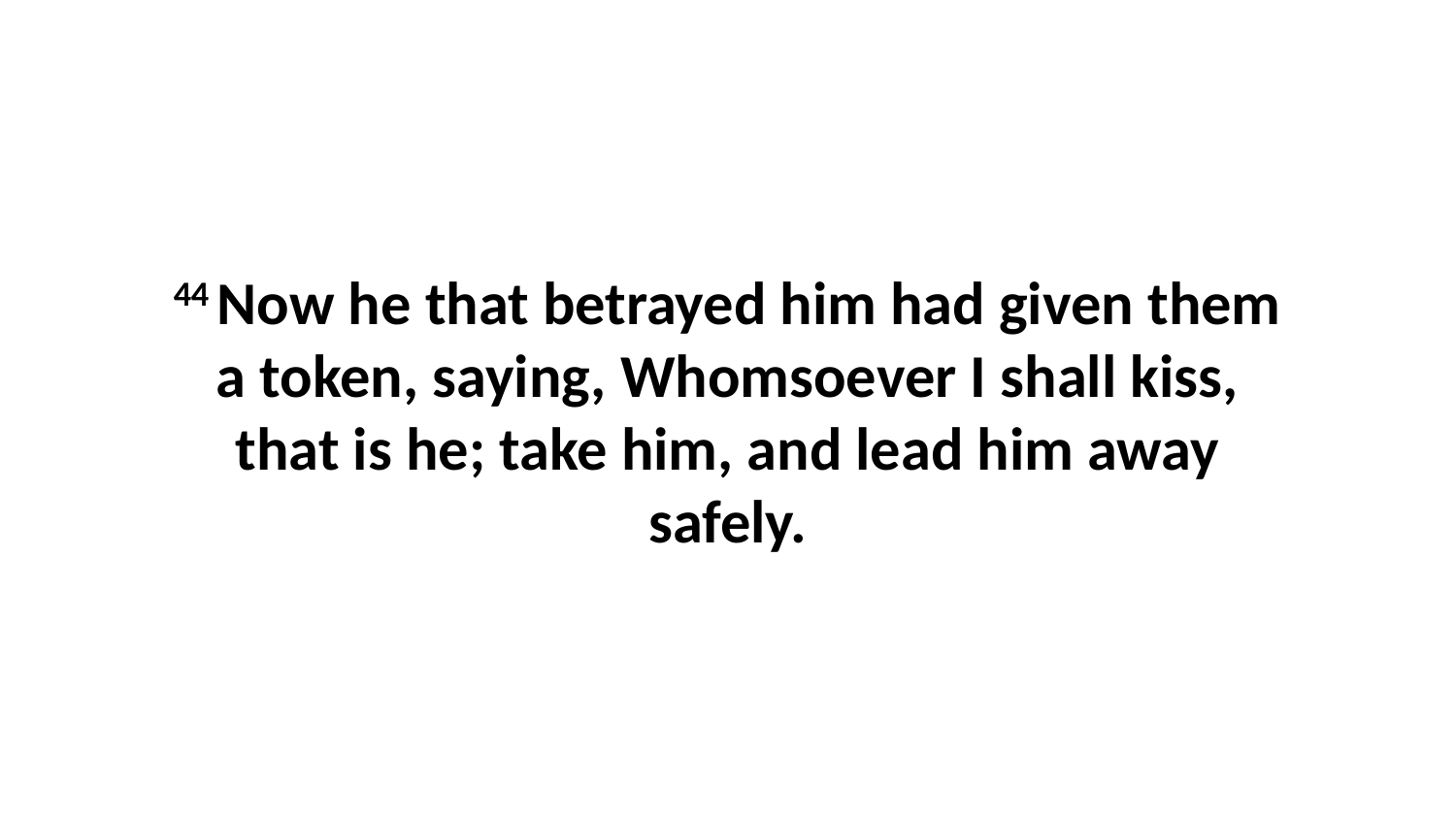

44 Now he that betrayed him had given them a token, saying, Whomsoever I shall kiss, that is he; take him, and lead him away safely.